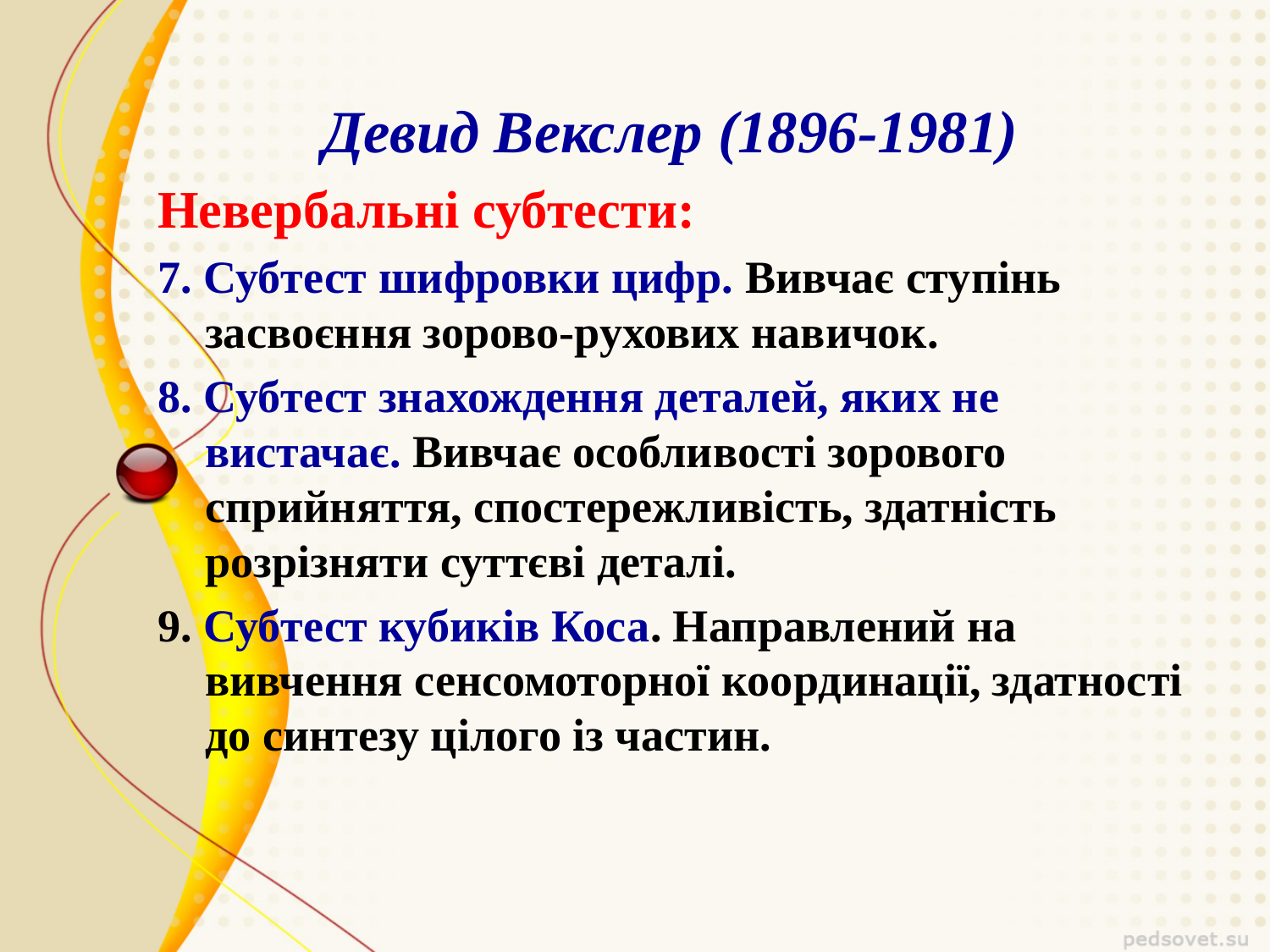

Девид Векслер (1896-1981)
Невербальні субтести:
7. Субтест шифровки цифр. Вивчає ступінь засвоєння зорово-рухових навичок.
8. Субтест знахождення деталей, яких не вистачає. Вивчає особливості зорового сприйняття, спостережливість, здатність розрізняти суттєві деталі.
9. Субтест кубиків Коса. Направлений на вивчення сенсомоторної координації, здатності до синтезу цілого із частин.